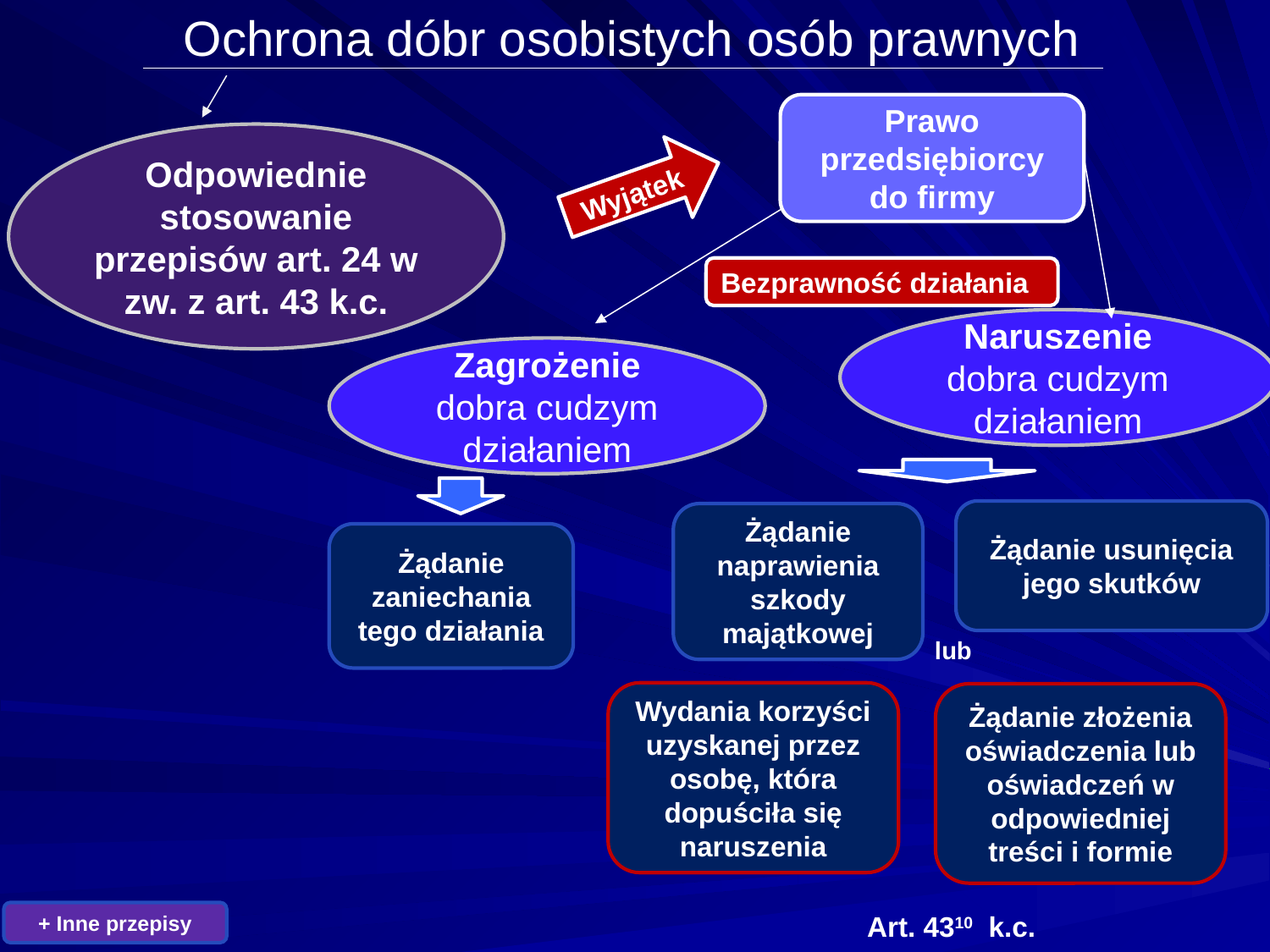

Ochrona dóbr osobistych osób prawnych

Prawo przedsiębiorcy do firmy

Odpowiednie stosowanie przepisów art. 24 w zw. z art. 43 k.c.

Wyjątek
Bezprawność działania

Naruszenie dobra cudzym działaniem

Zagrożenie dobra cudzym działaniem

Żądanie usunięcia jego skutków
Żądanie naprawienia szkody majątkowej
Żądanie zaniechania tego działania
lub
Wydania korzyści uzyskanej przez osobę, która dopuściła się naruszenia
Żądanie złożenia oświadczenia lub oświadczeń w odpowiedniej treści i formie
+ Inne przepisy
Art. 4310  k.c.